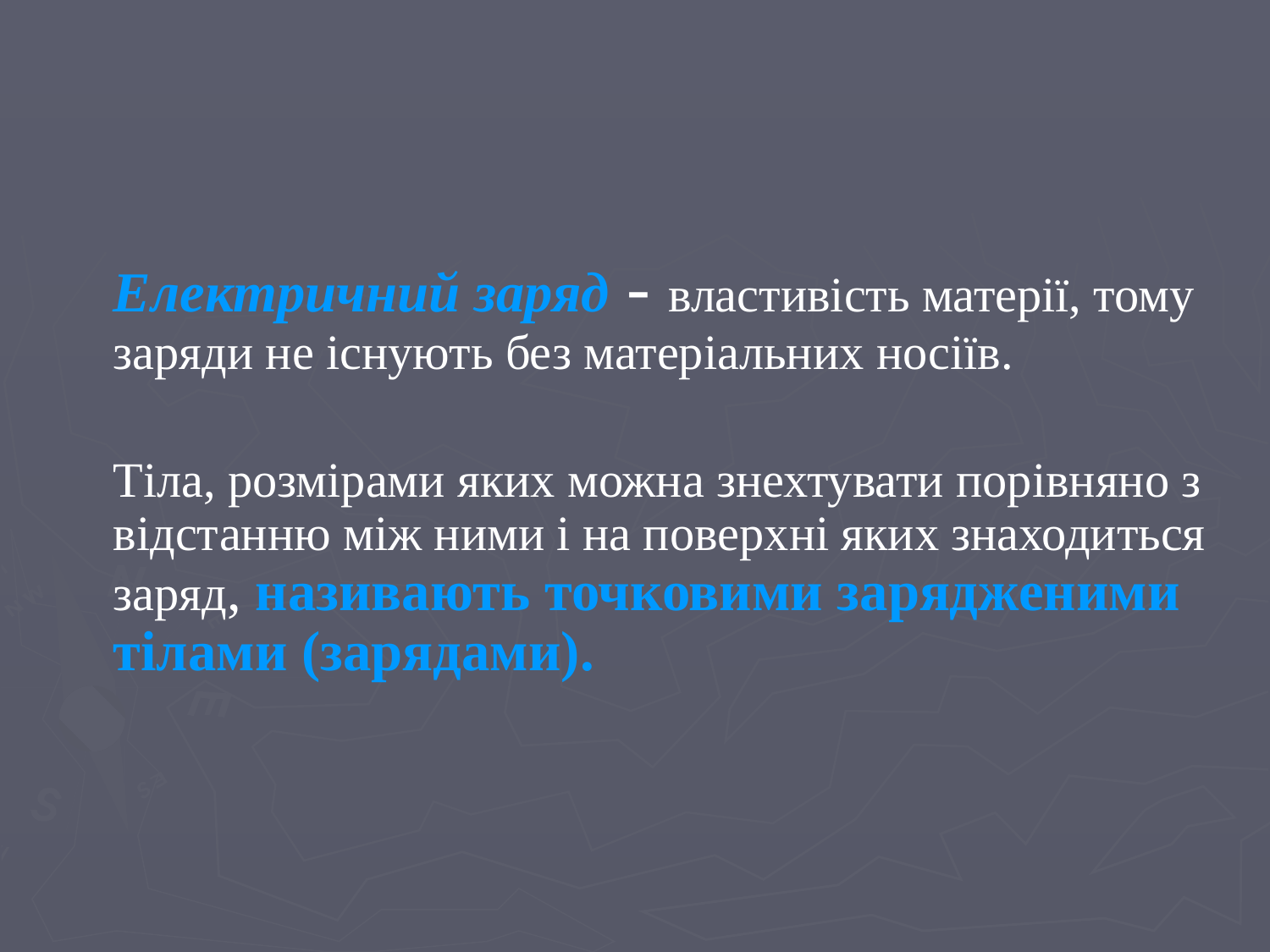

Електричний заряд - властивість матерії, тому заряди не існують без матеріальних носіїв.

	Тіла, розмірами яких можна знехтувати порівняно з відстанню між ними і на поверхні яких знаходиться заряд, називають точковими зарядженими тілами (зарядами).